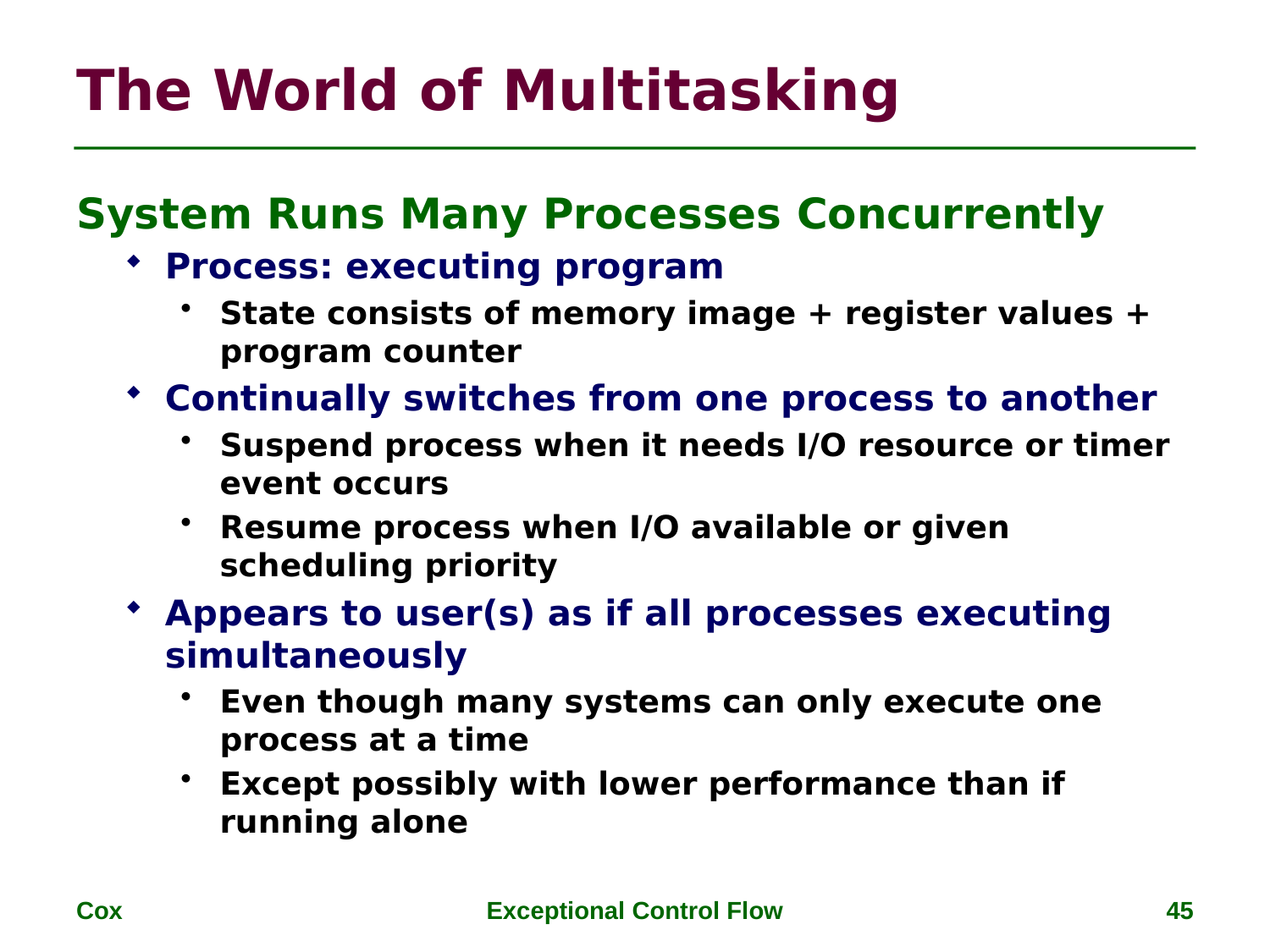

# The World of Multitasking
System Runs Many Processes Concurrently
Process: executing program
State consists of memory image + register values + program counter
Continually switches from one process to another
Suspend process when it needs I/O resource or timer event occurs
Resume process when I/O available or given scheduling priority
Appears to user(s) as if all processes executing simultaneously
Even though many systems can only execute one process at a time
Except possibly with lower performance than if running alone
Cox
Exceptional Control Flow
45